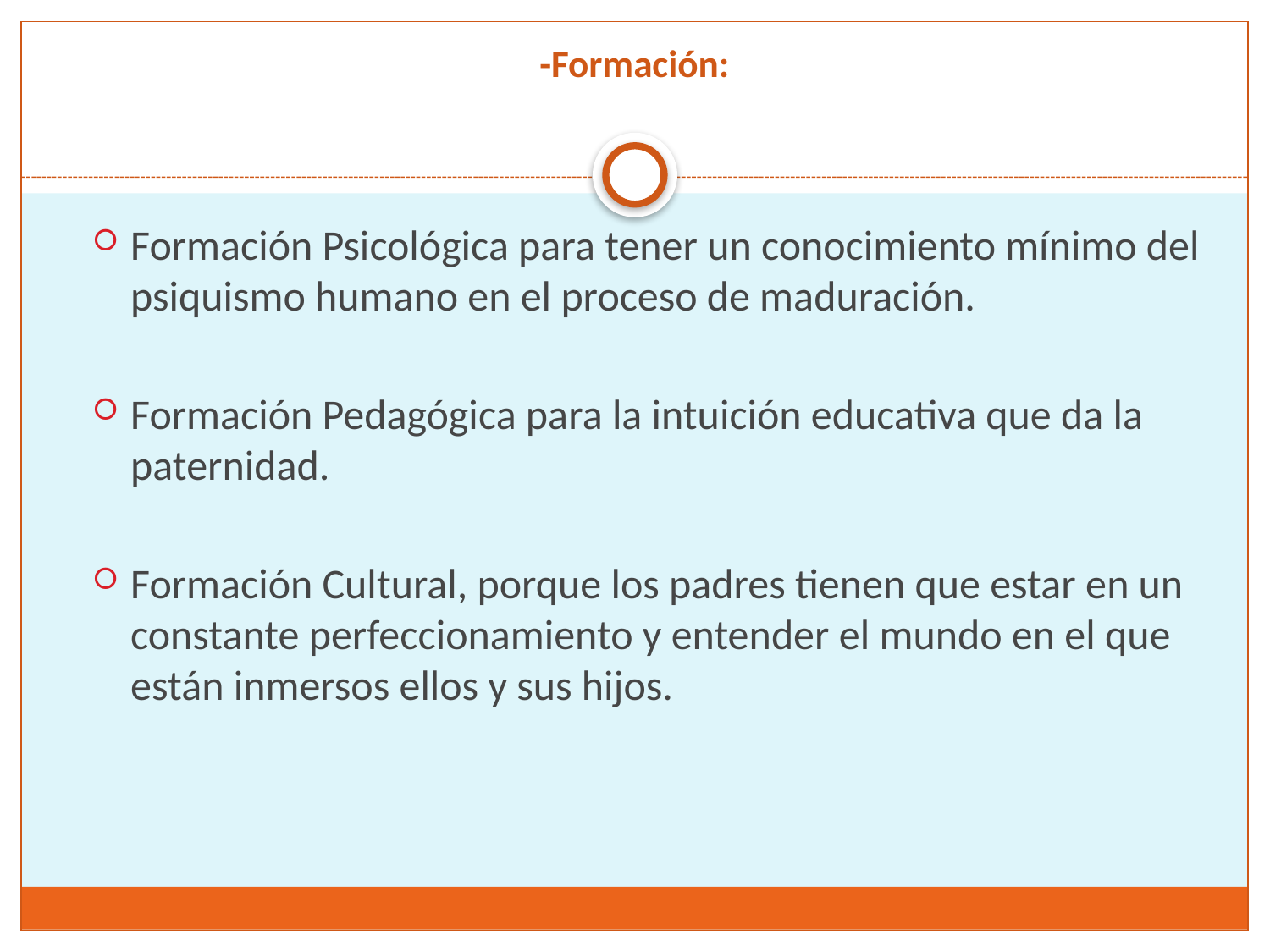

# -Formación:
Formación Psicológica para tener un conocimiento mínimo del psiquismo humano en el proceso de maduración.

Formación Pedagógica para la intuición educativa que da la paternidad.

Formación Cultural, porque los padres tienen que estar en un constante perfeccionamiento y entender el mundo en el que están inmersos ellos y sus hijos.